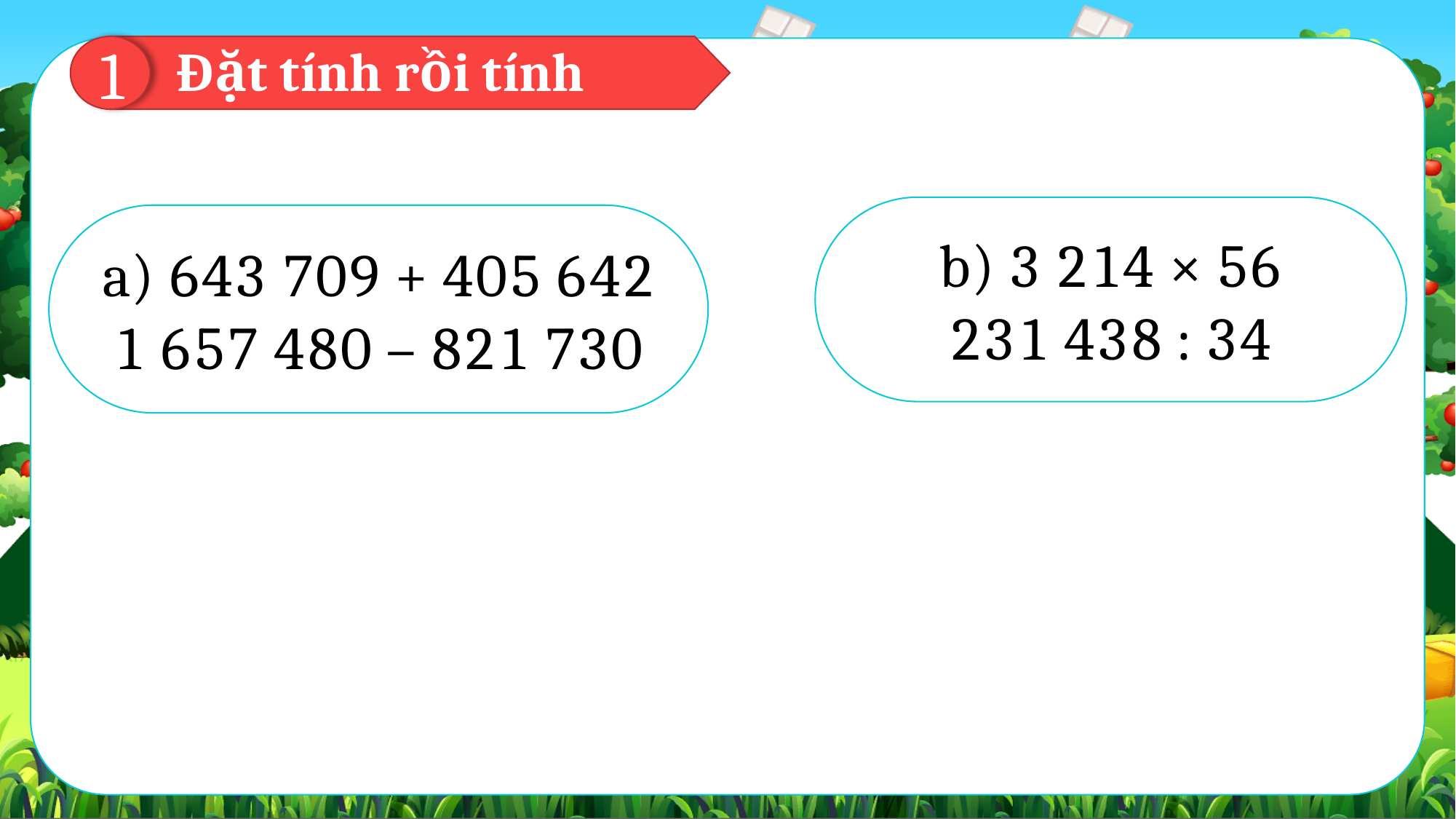

Đặt tính rồi tính
1

b) 3 214 × 56
231 438 : 34
a) 643 709 + 405 642
1 657 480 – 821 730